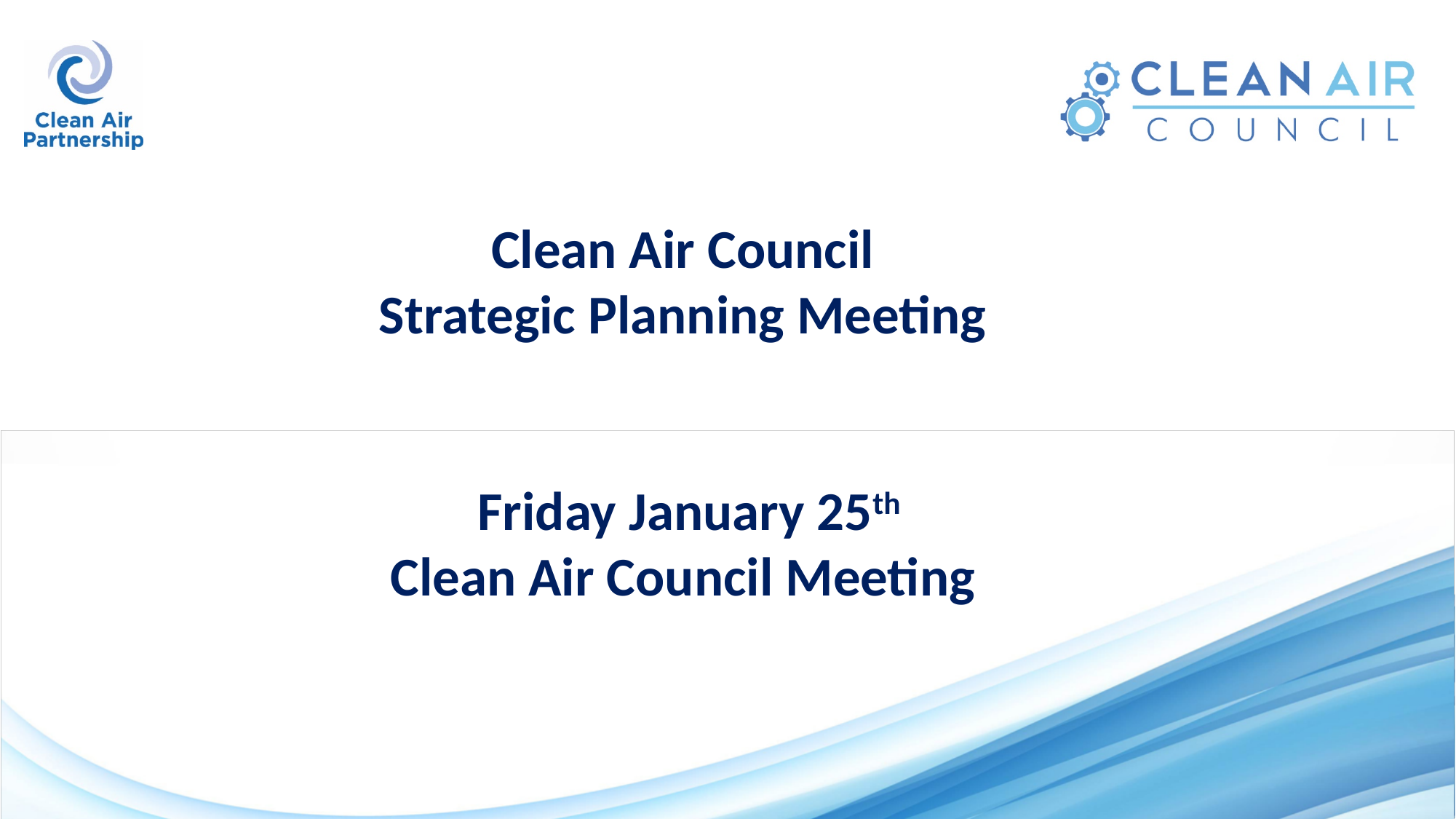

Clean Air Council
Strategic Planning Meeting

Friday January 25th
Clean Air Council Meeting